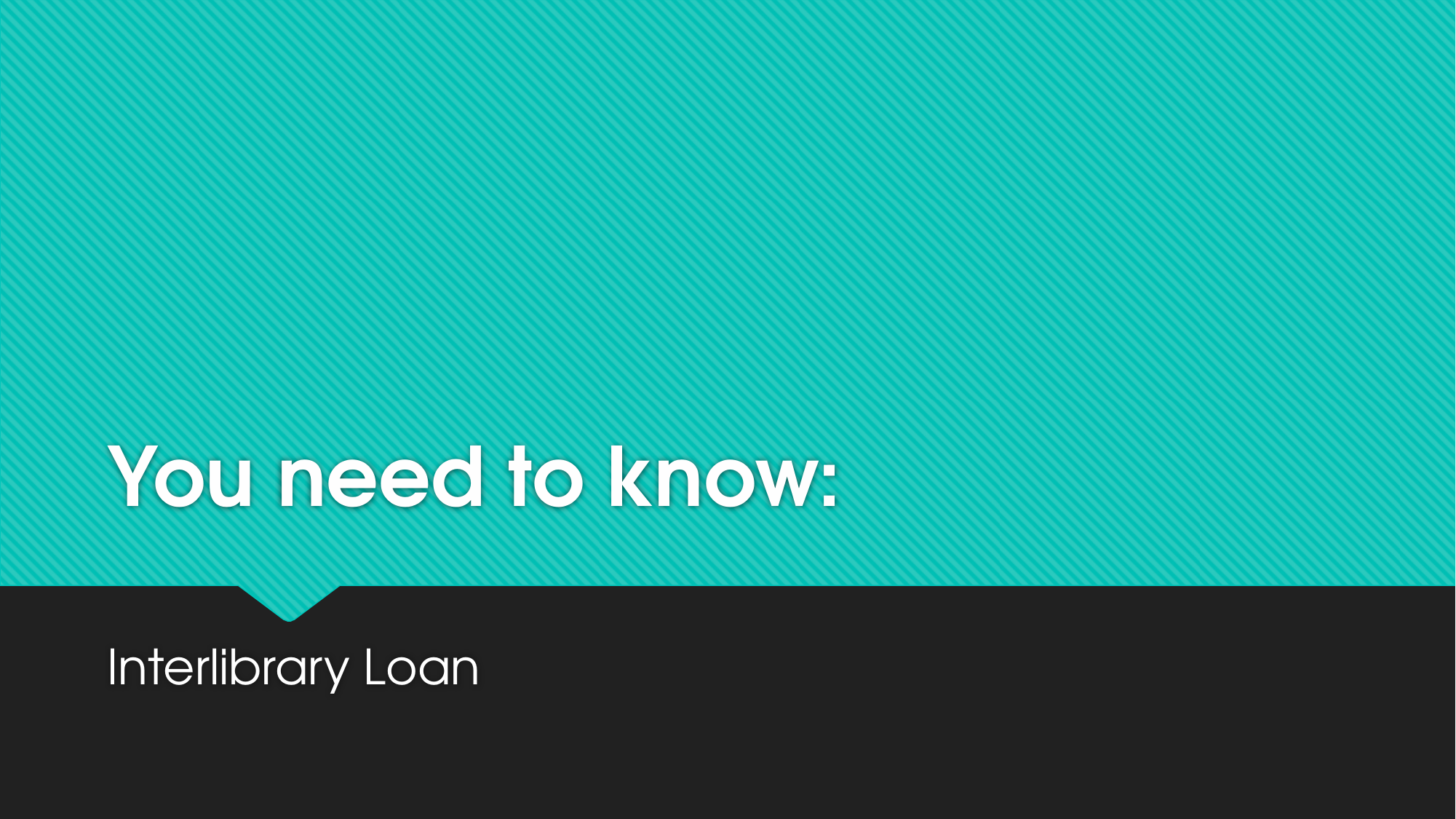

# You need to know:
Interlibrary Loan